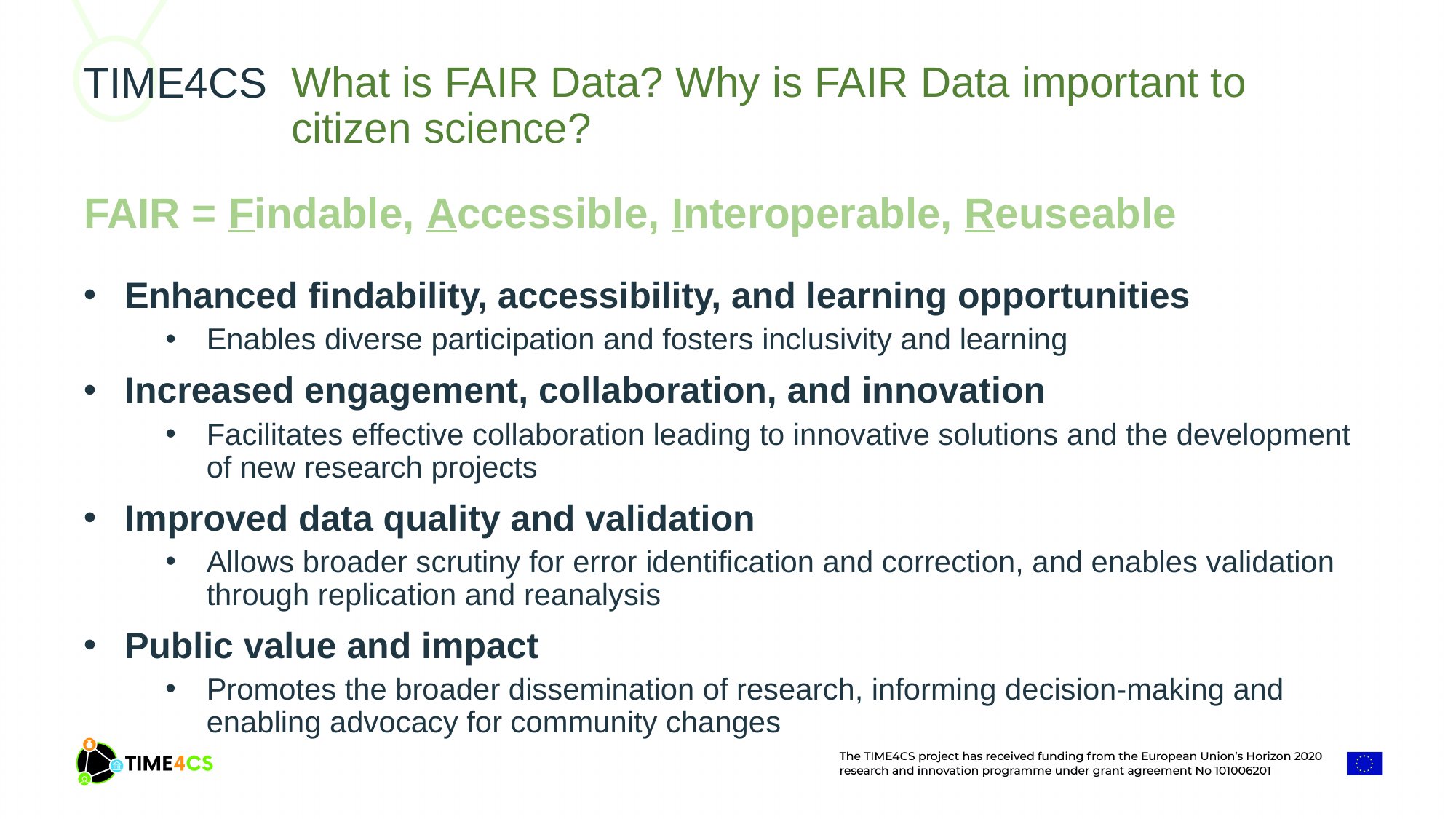

What is FAIR Data? Why is FAIR Data important to citizen science?
FAIR = Findable, Accessible, Interoperable, Reuseable
Enhanced findability, accessibility, and learning opportunities
Enables diverse participation and fosters inclusivity and learning
Increased engagement, collaboration, and innovation
Facilitates effective collaboration leading to innovative solutions and the development of new research projects
Improved data quality and validation
Allows broader scrutiny for error identification and correction, and enables validation through replication and reanalysis
Public value and impact
Promotes the broader dissemination of research, informing decision-making and enabling advocacy for community changes